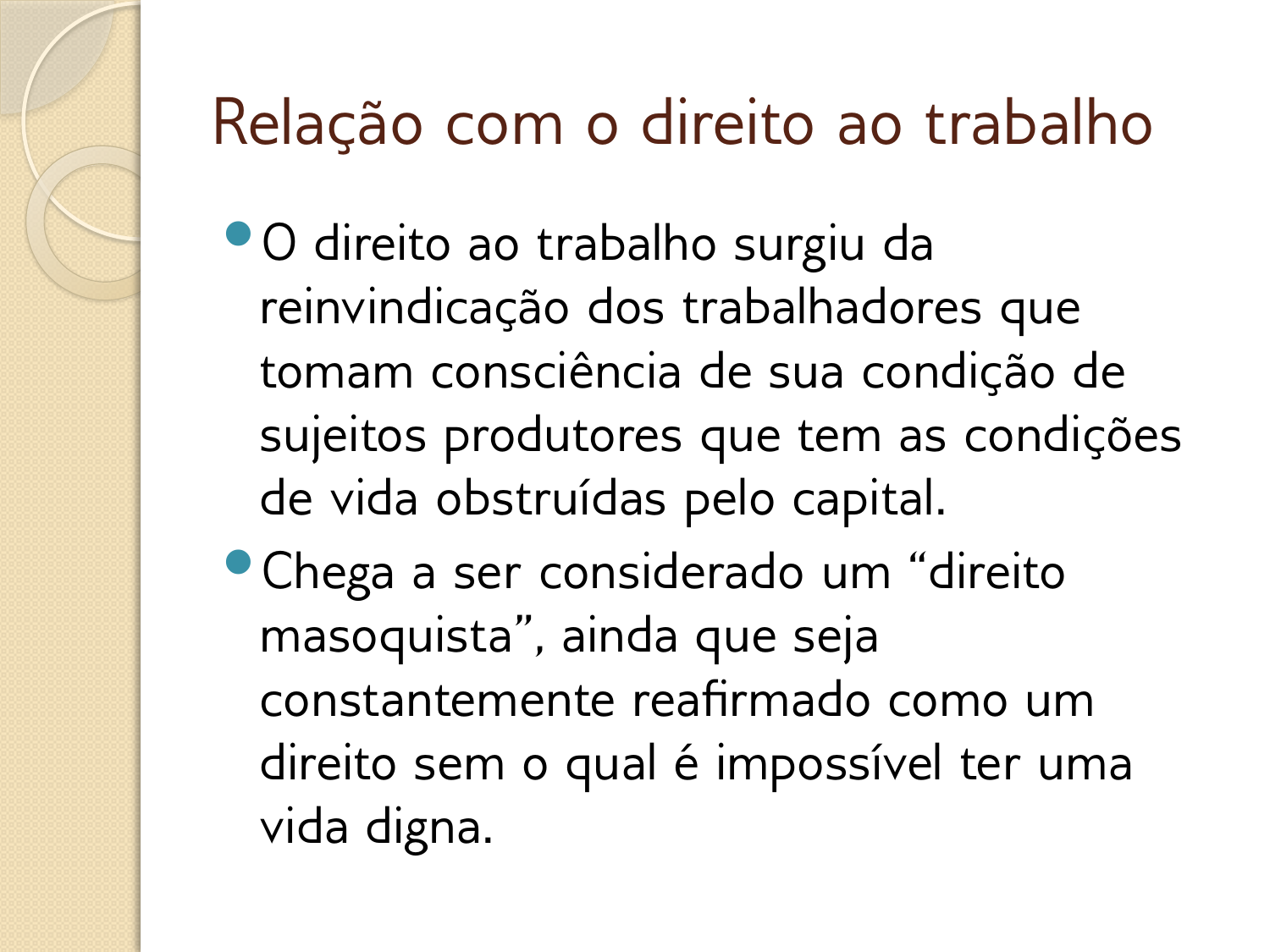

# Relação com o direito ao trabalho
O direito ao trabalho surgiu da reinvindicação dos trabalhadores que tomam consciência de sua condição de sujeitos produtores que tem as condições de vida obstruídas pelo capital.
Chega a ser considerado um “direito masoquista”, ainda que seja constantemente reafirmado como um direito sem o qual é impossível ter uma vida digna.